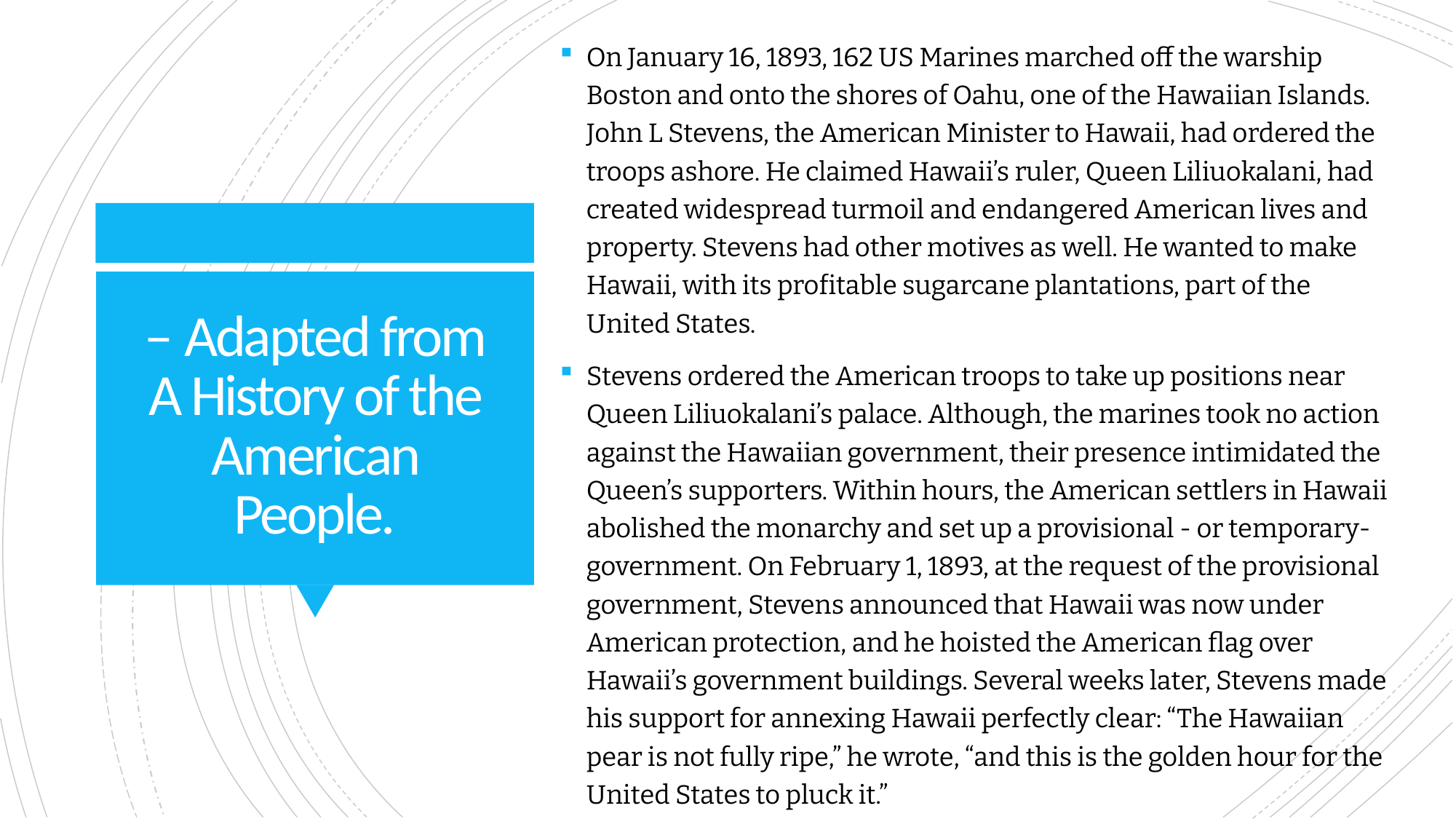

On January 16, 1893, 162 US Marines marched off the warship Boston and onto the shores of Oahu, one of the Hawaiian Islands. John L Stevens, the American Minister to Hawaii, had ordered the troops ashore. He claimed Hawaii’s ruler, Queen Liliuokalani, had created widespread turmoil and endangered American lives and property. Stevens had other motives as well. He wanted to make Hawaii, with its profitable sugarcane plantations, part of the United States.
Stevens ordered the American troops to take up positions near Queen Liliuokalani’s palace. Although, the marines took no action against the Hawaiian government, their presence intimidated the Queen’s supporters. Within hours, the American settlers in Hawaii abolished the monarchy and set up a provisional - or temporary- government. On February 1, 1893, at the request of the provisional government, Stevens announced that Hawaii was now under American protection, and he hoisted the American flag over Hawaii’s government buildings. Several weeks later, Stevens made his support for annexing Hawaii perfectly clear: “The Hawaiian pear is not fully ripe,” he wrote, “and this is the golden hour for the United States to pluck it.”
# – Adapted from A History of the American People.